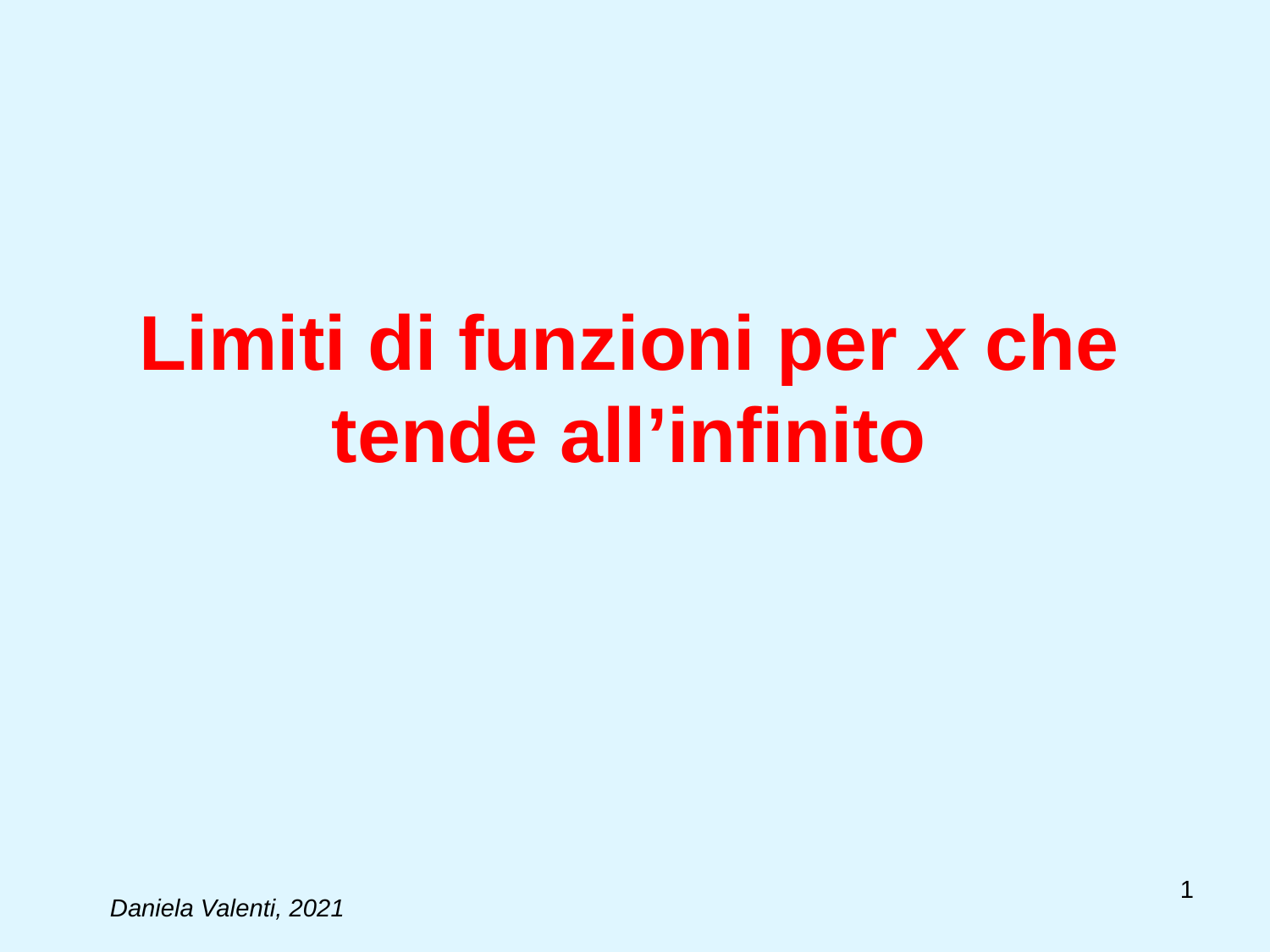

# Limiti di funzioni per x che tende all’infinito
1
Daniela Valenti, 2021